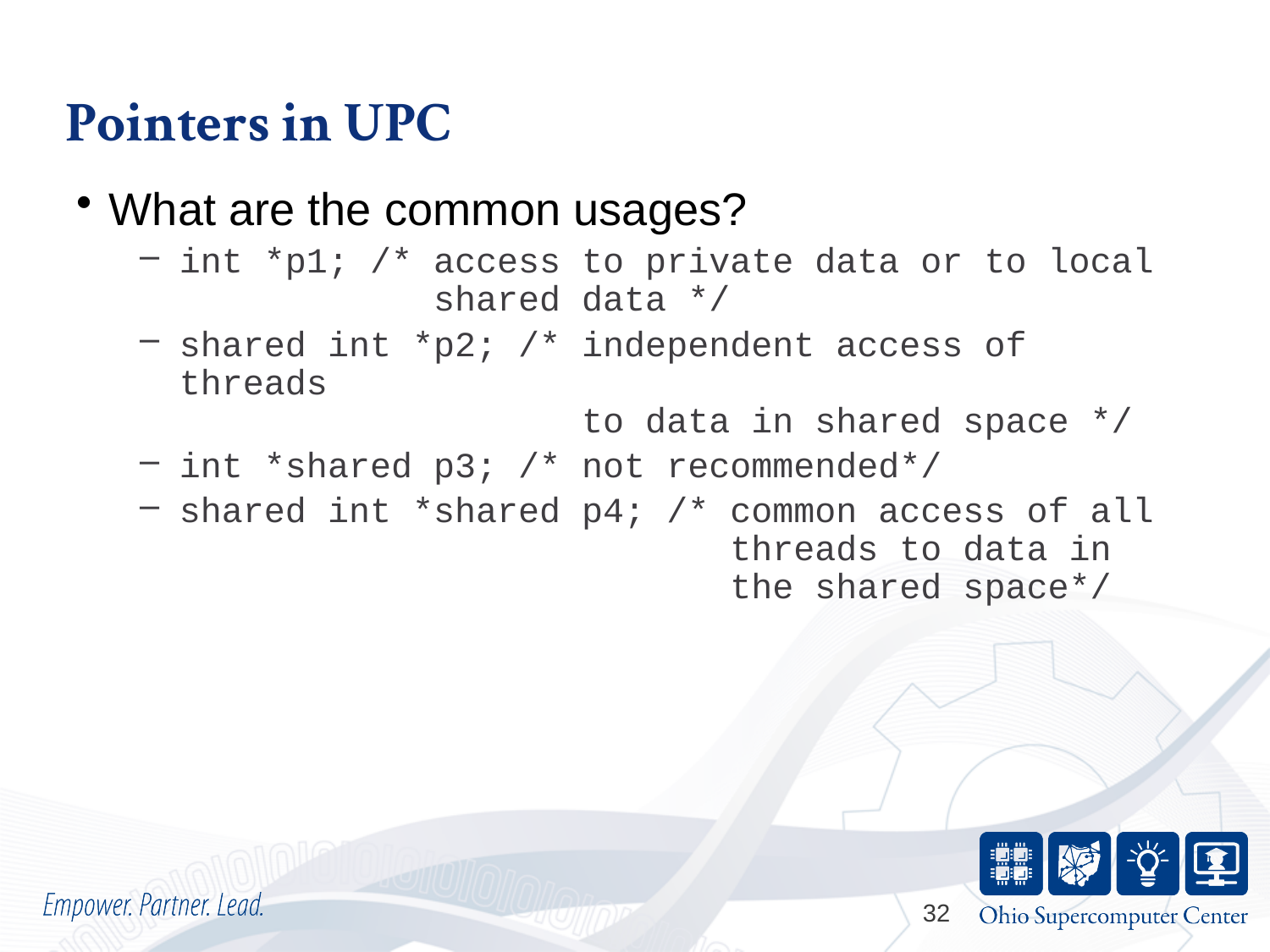

# Pointers in UPC
What are the common usages?
int *p1; /* access to private data or to local
            shared data */
shared int *p2; /* independent access of threads
                   to data in shared space */
int *shared p3; /* not recommended*/
shared int *shared p4; /* common access of all
                          threads to data in
                          the shared space*/
32